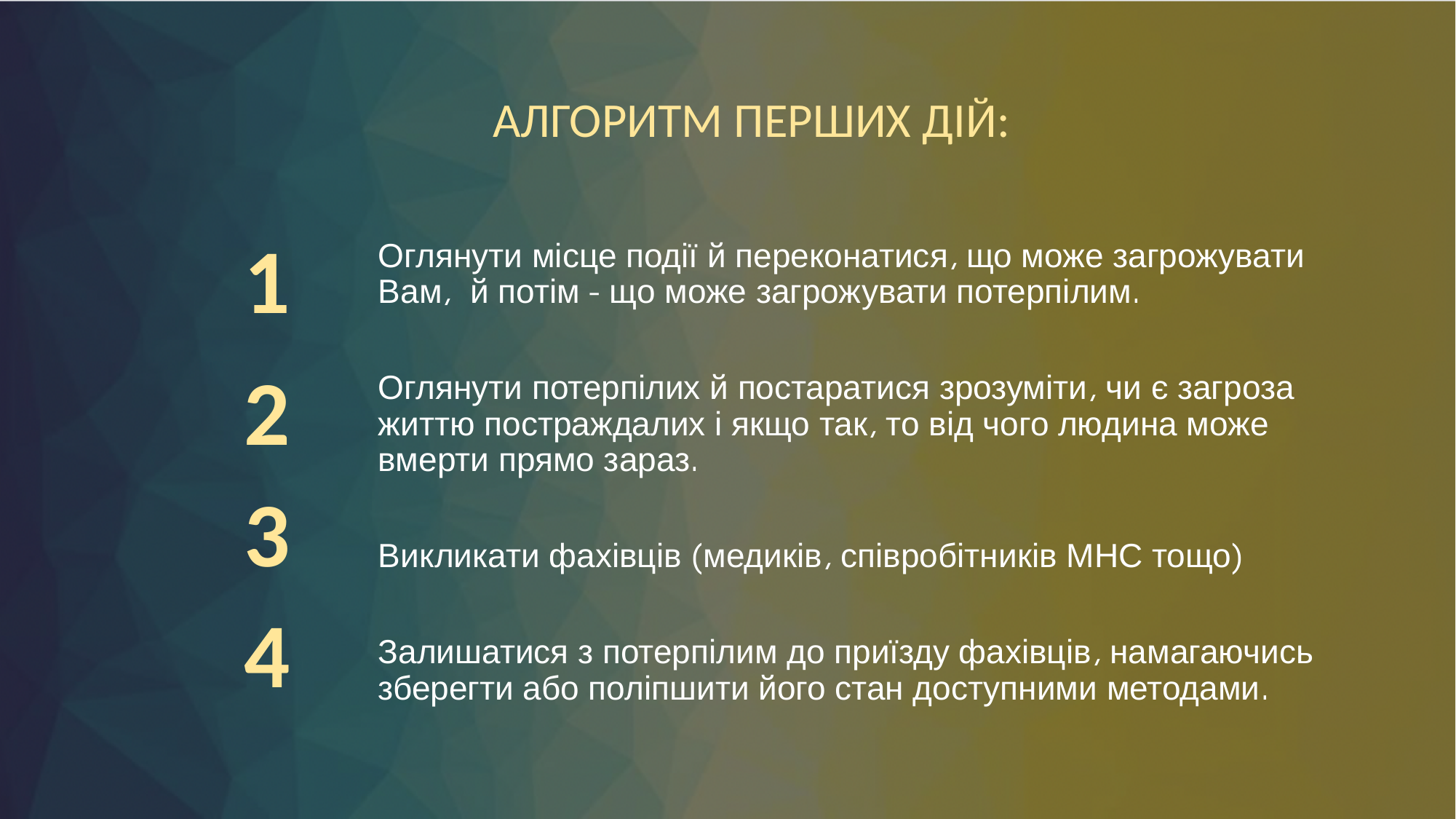

# АЛГОРИТМ ПЕРШИХ ДІЙ:
1
Оглянути місце події й переконатися, що може загрожувати Вам,  й потім - що може загрожувати потерпілим.

Оглянути потерпілих й постаратися зрозуміти, чи є загроза життю постраждалих і якщо так, то від чого людина може вмерти прямо зараз.

Викликати фахівців (медиків, співробітників МНС тощо)

Залишатися з потерпілим до приїзду фахівців, намагаючись зберегти або поліпшити його стан доступними методами.
2
3
4